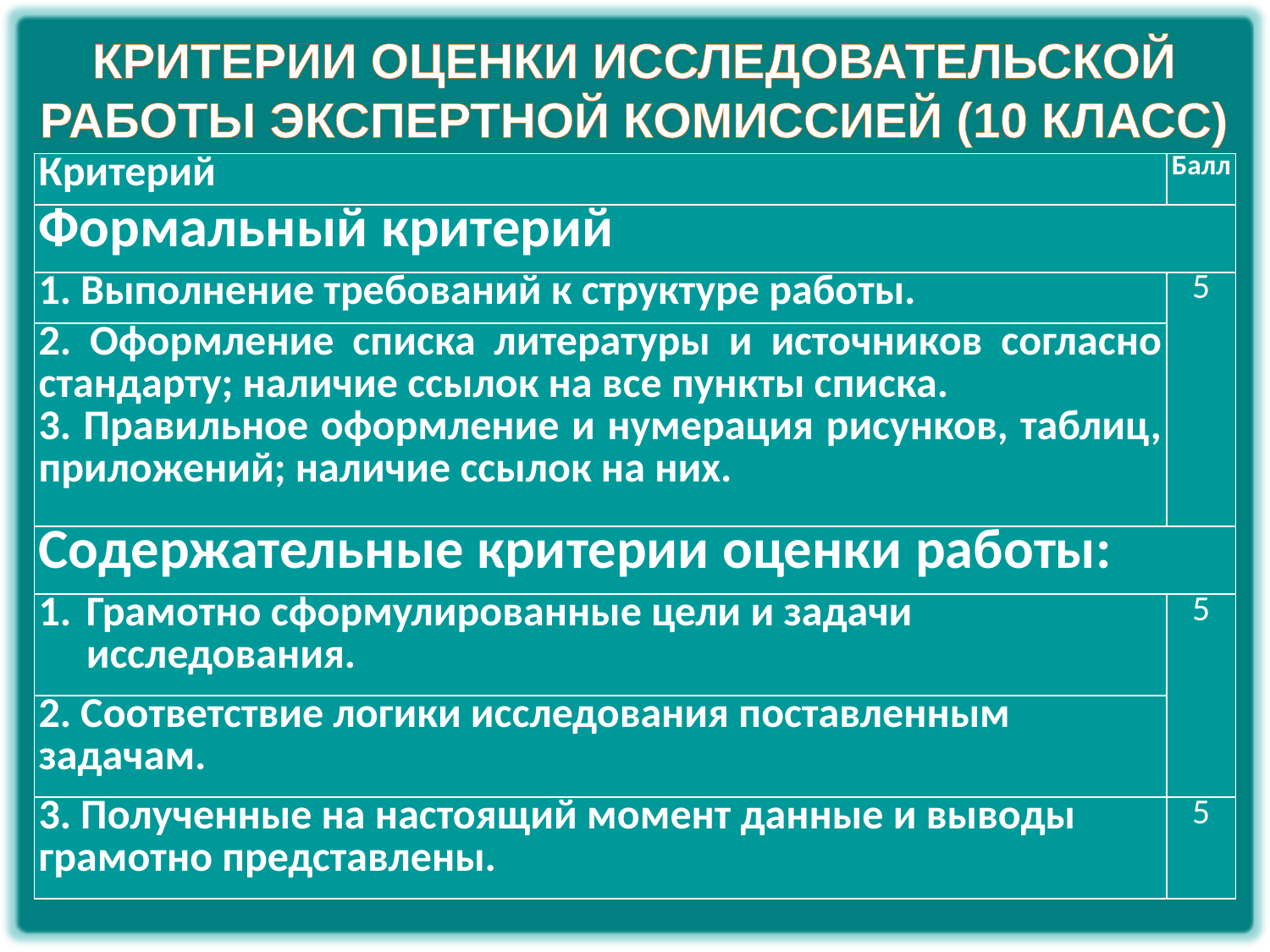

Критерии оценки исследовательской работы экспертной комиссией (10 класс)
| Критерий | Балл |
| --- | --- |
| Формальный критерий |  |
| 1. Выполнение требований к структуре работы. | 5 |
| 2. Оформление списка литературы и источников согласно стандарту; наличие ссылок на все пункты списка. 3. Правильное оформление и нумерация рисунков, таблиц, приложений; наличие ссылок на них. |  |
| Содержательные критерии оценки работы: |  |
| Грамотно сформулированные цели и задачи исследования. | 5 |
| 2. Соответствие логики исследования поставленным задачам. |  |
| 3. Полученные на настоящий момент данные и выводы грамотно представлены. | 5 |
# Емко